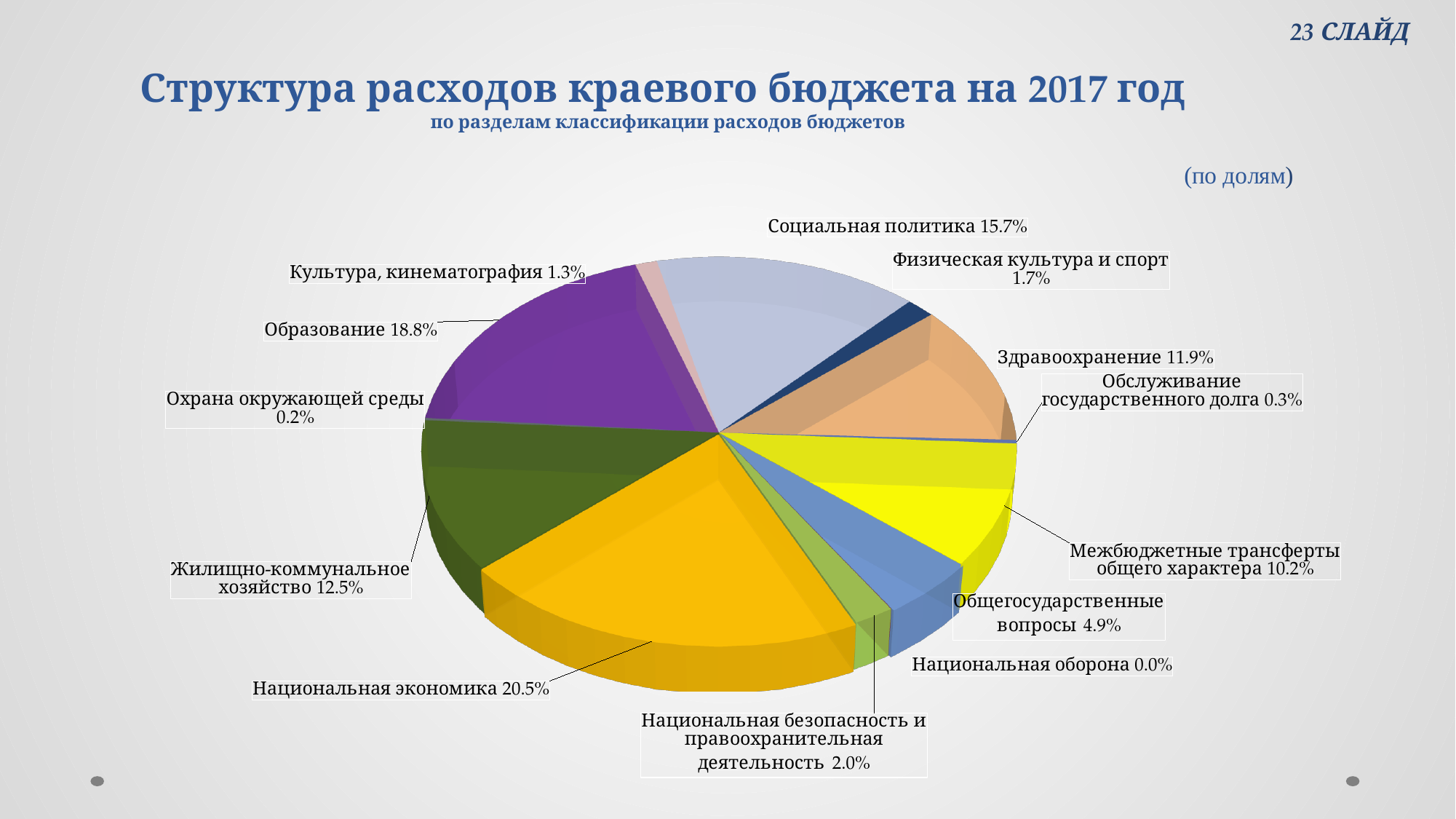

23 СЛАЙД
# Структура расходов краевого бюджета на 2017 год по разделам классификации расходов бюджетов

[unsupported chart]